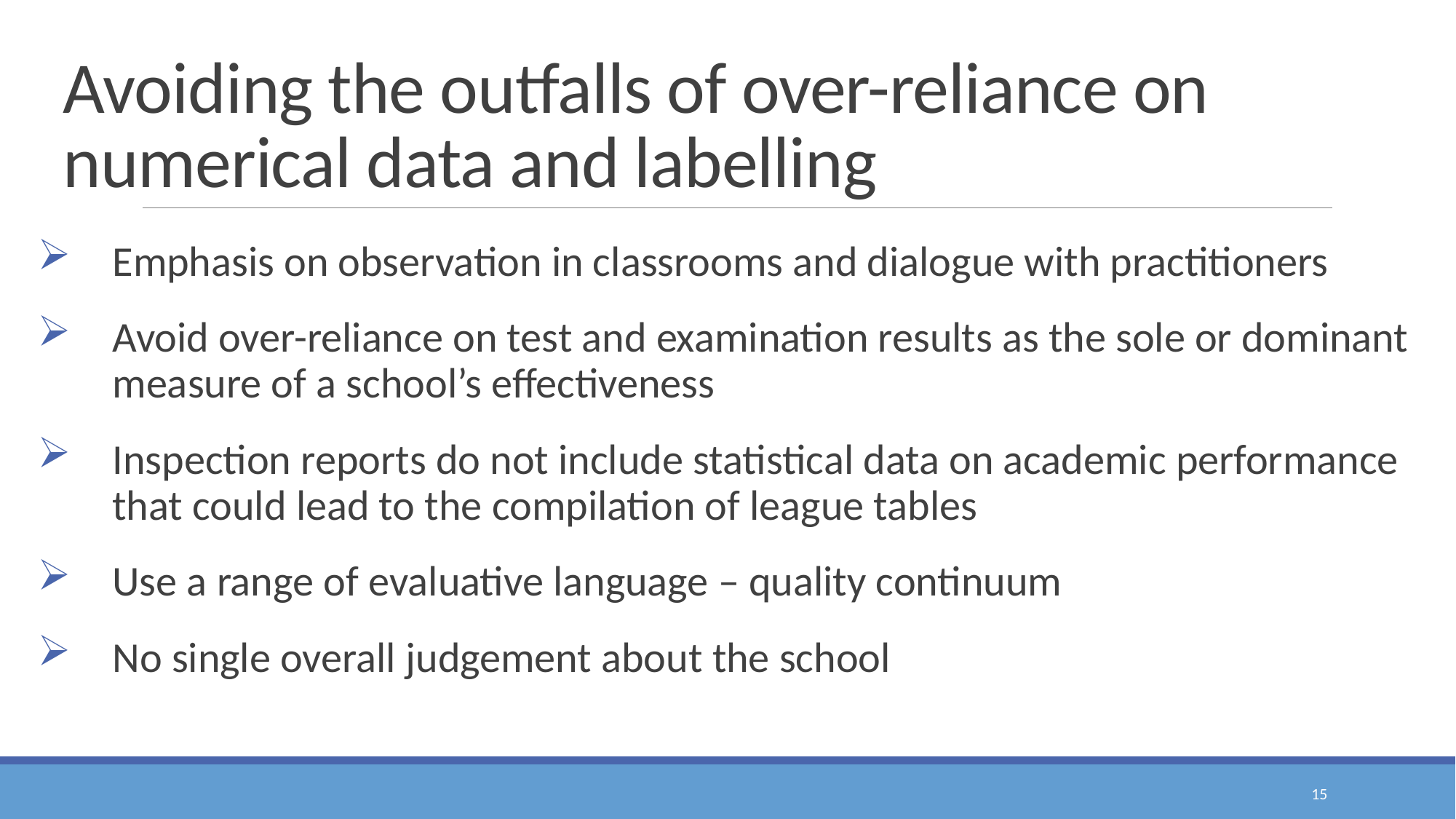

# Avoiding the outfalls of over-reliance on numerical data and labelling
Emphasis on observation in classrooms and dialogue with practitioners
Avoid over-reliance on test and examination results as the sole or dominant measure of a school’s effectiveness
Inspection reports do not include statistical data on academic performance that could lead to the compilation of league tables
Use a range of evaluative language – quality continuum
No single overall judgement about the school
15